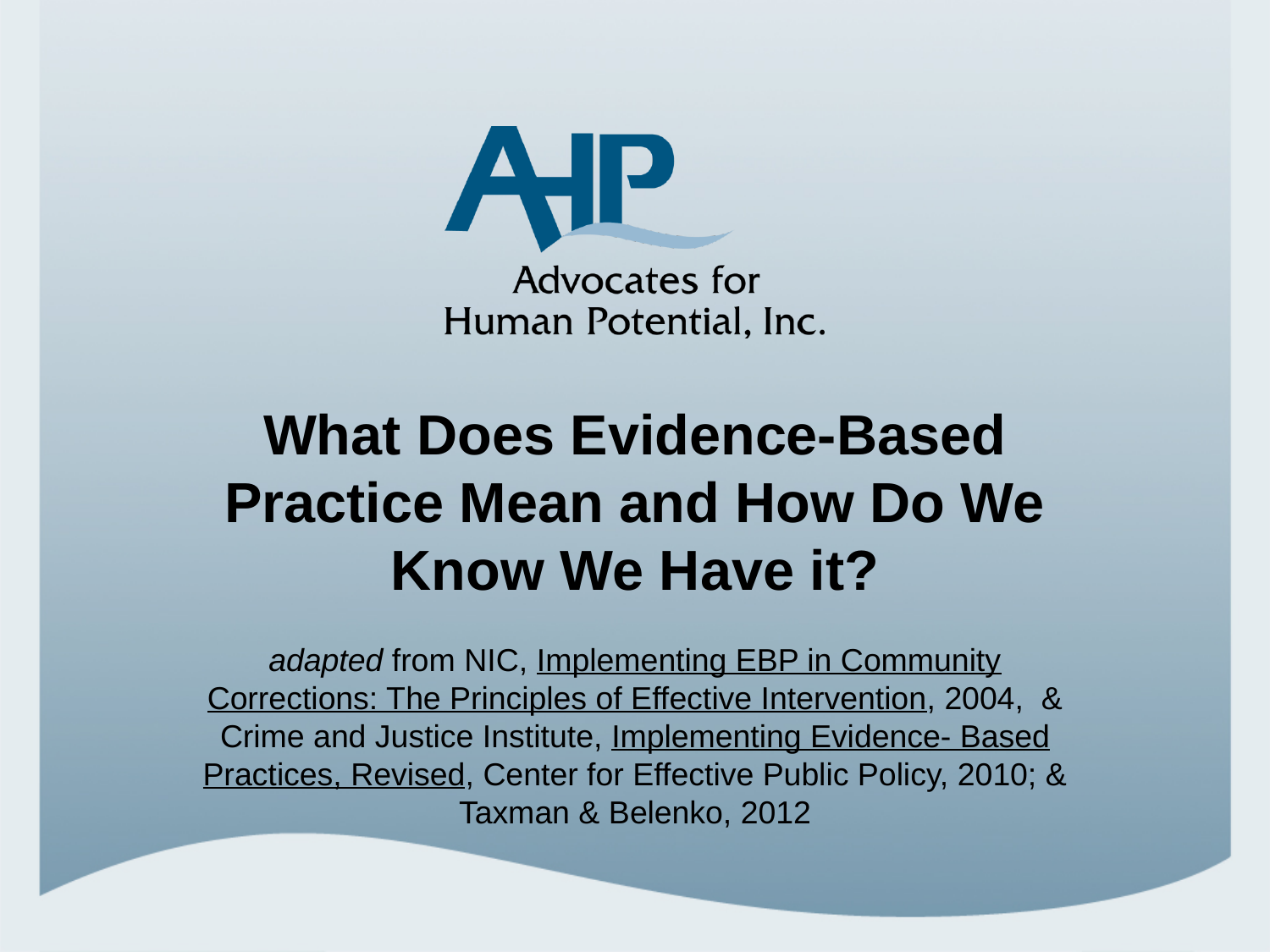

What Does Evidence-Based Practice Mean and How Do We Know We Have it?
adapted from NIC, Implementing EBP in Community Corrections: The Principles of Effective Intervention, 2004,  & Crime and Justice Institute, Implementing Evidence- Based Practices, Revised, Center for Effective Public Policy, 2010; & Taxman & Belenko, 2012
#